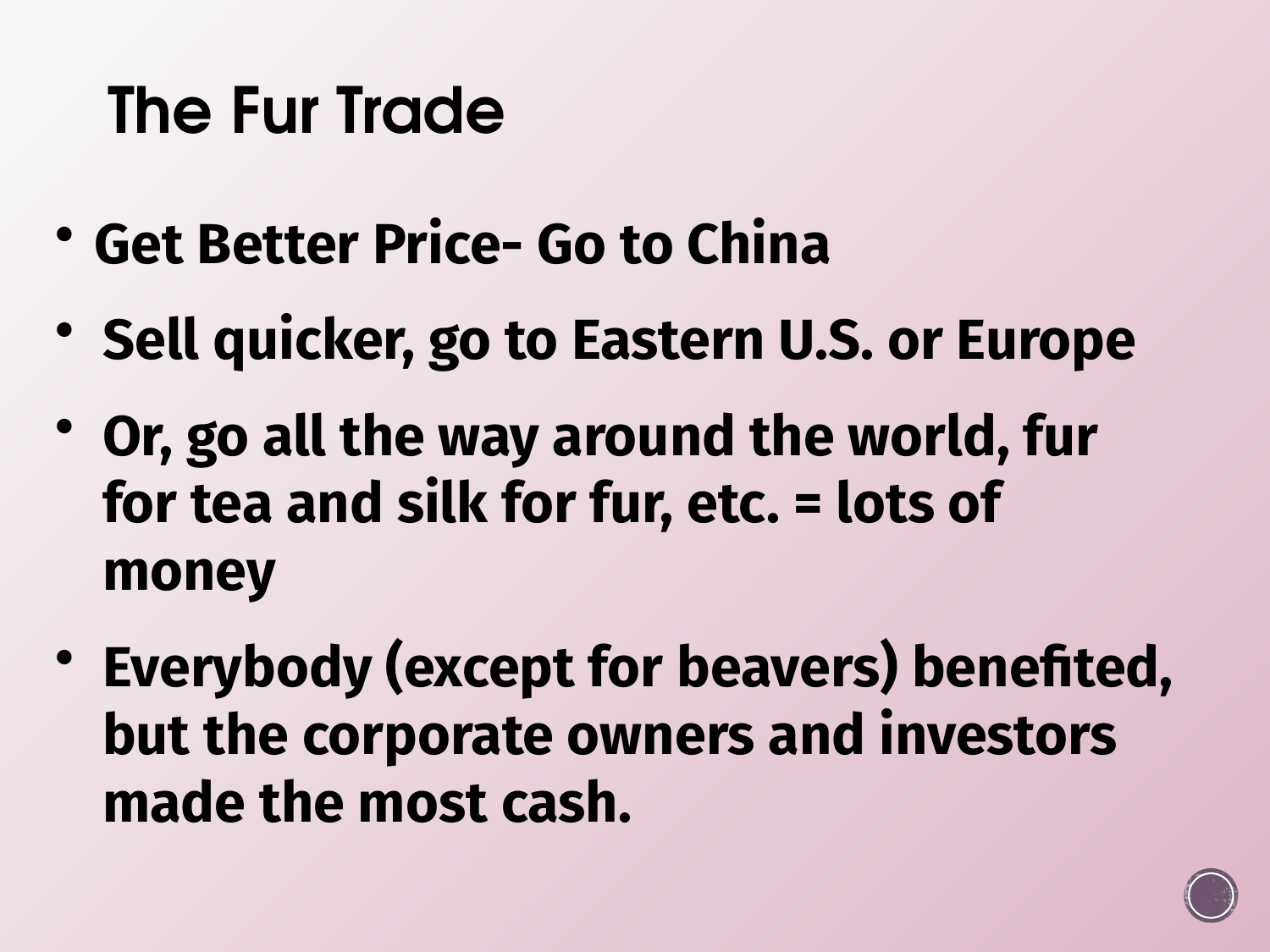

# The Fur Trade
Get Better Price- Go to China
Sell quicker, go to Eastern U.S. or Europe
Or, go all the way around the world, fur for tea and silk for fur, etc. = lots of money
Everybody (except for beavers) benefited, but the corporate owners and investors made the most cash.